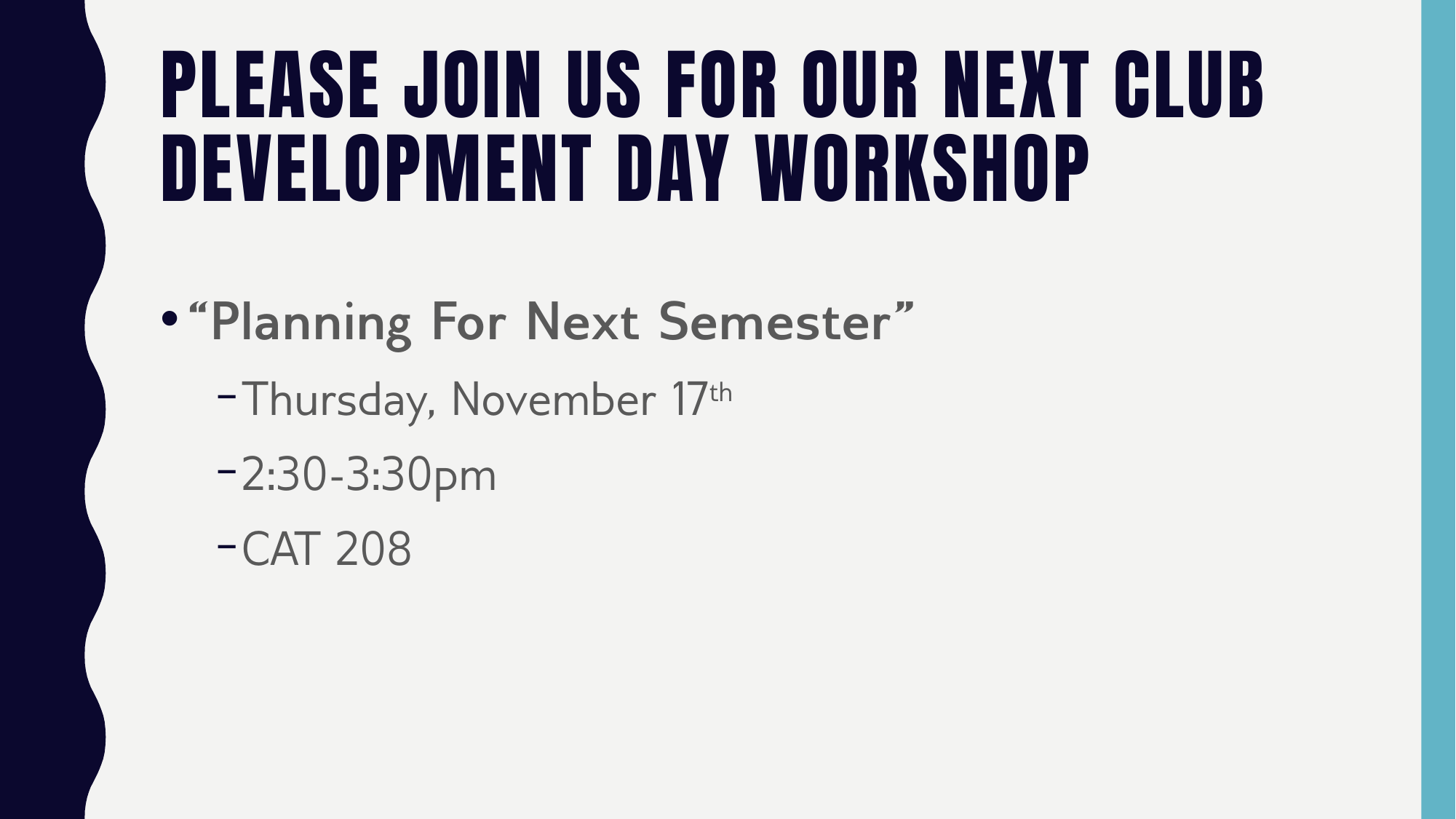

# Please join us for our next club development day workshop
“Planning For Next Semester”
Thursday, November 17th
2:30-3:30pm
CAT 208